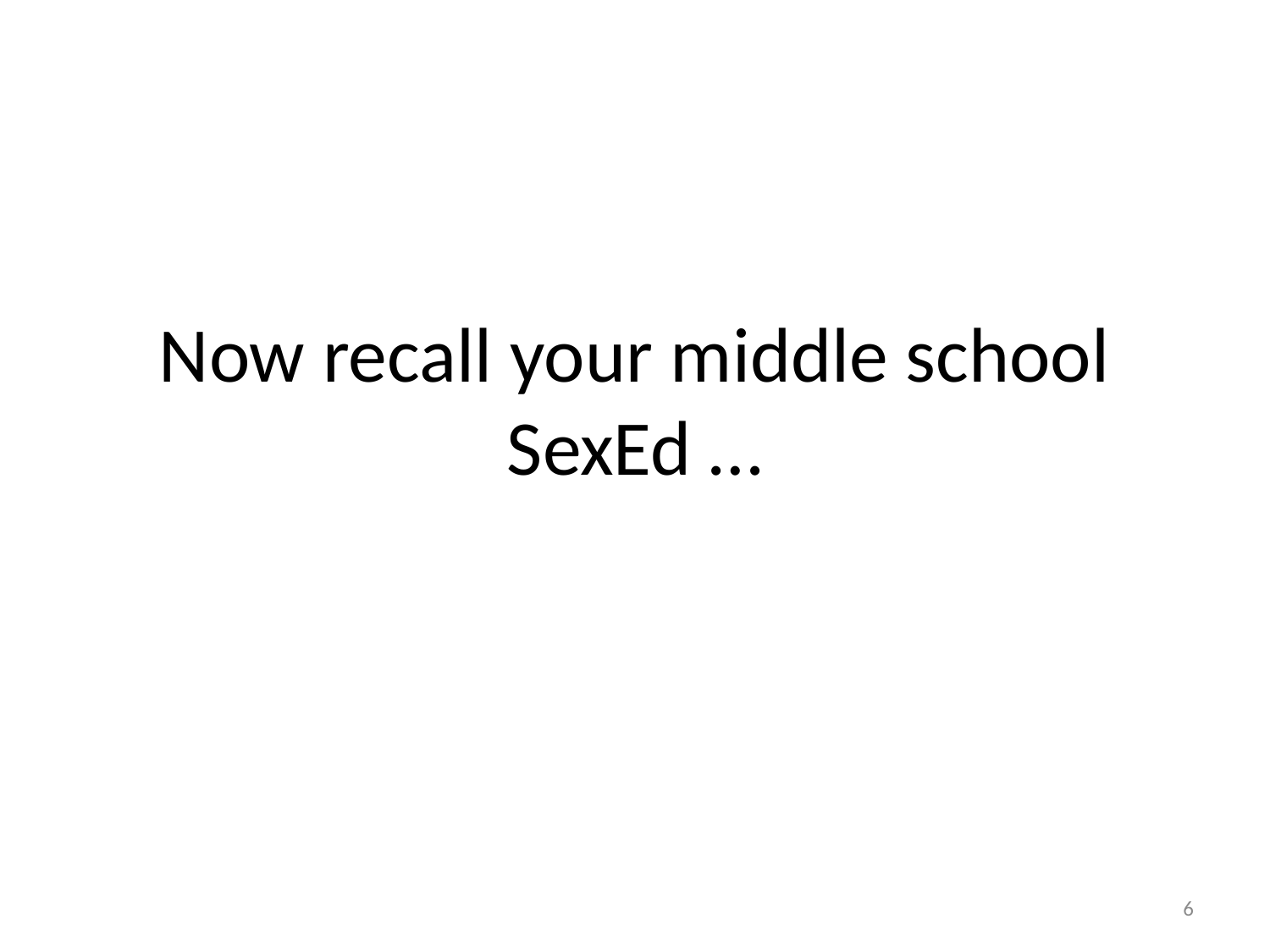

# Now recall your middle school SexEd …

6